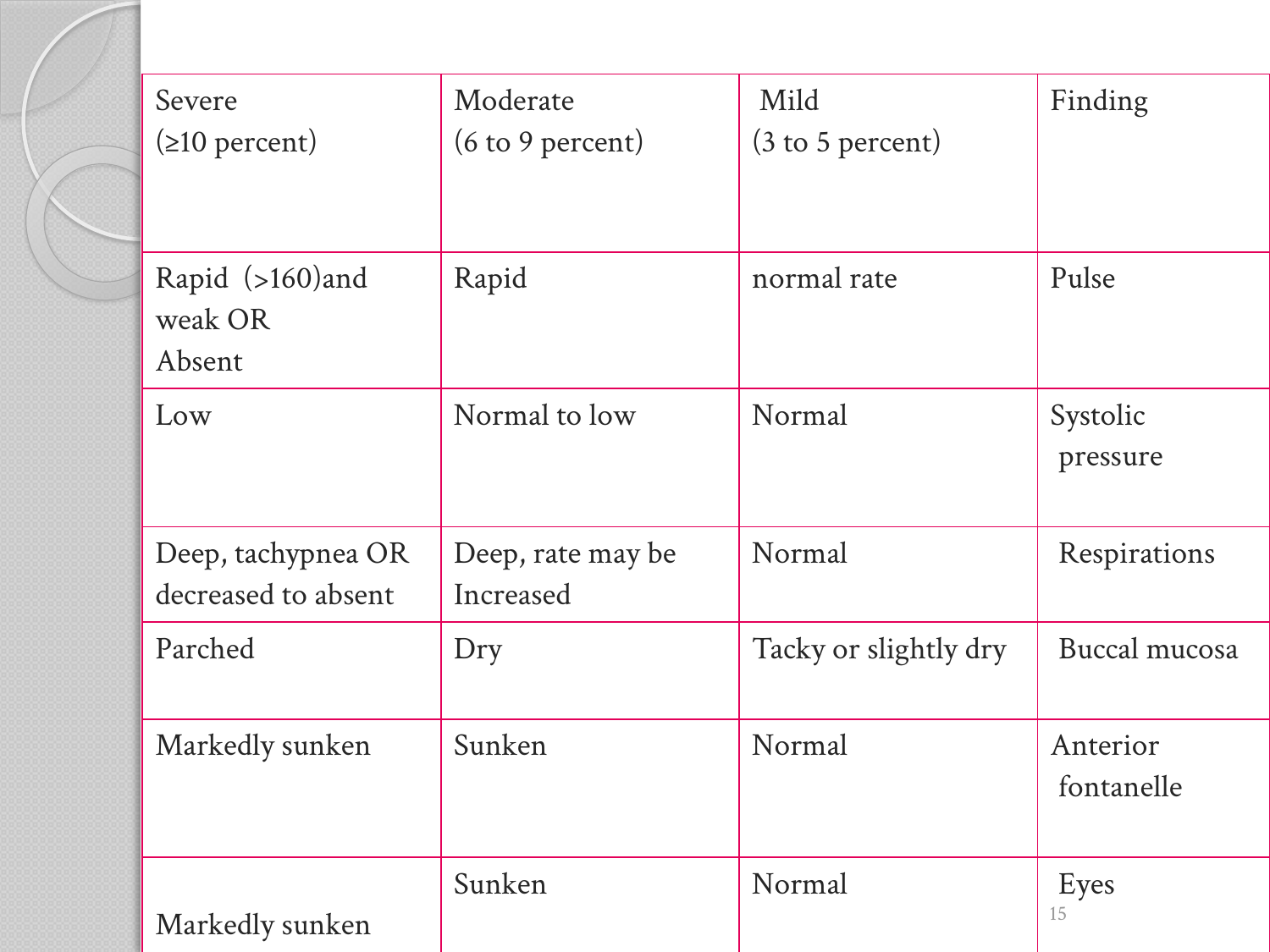

| Severe (≥10 percent) | Moderate (6 to 9 percent) | Mild (3 to 5 percent) | Finding |
| --- | --- | --- | --- |
| Rapid (>160)and weak OR Absent | Rapid | normal rate | Pulse |
| Low | Normal to low | Normal | Systolic pressure |
| Deep, tachypnea OR decreased to absent | Deep, rate may be Increased | Normal | Respirations |
| Parched | Dry | Tacky or slightly dry | Buccal mucosa |
| Markedly sunken | Sunken | Normal | Anterior  fontanelle |
| Markedly sunken | Sunken | Normal | Eyes |
15